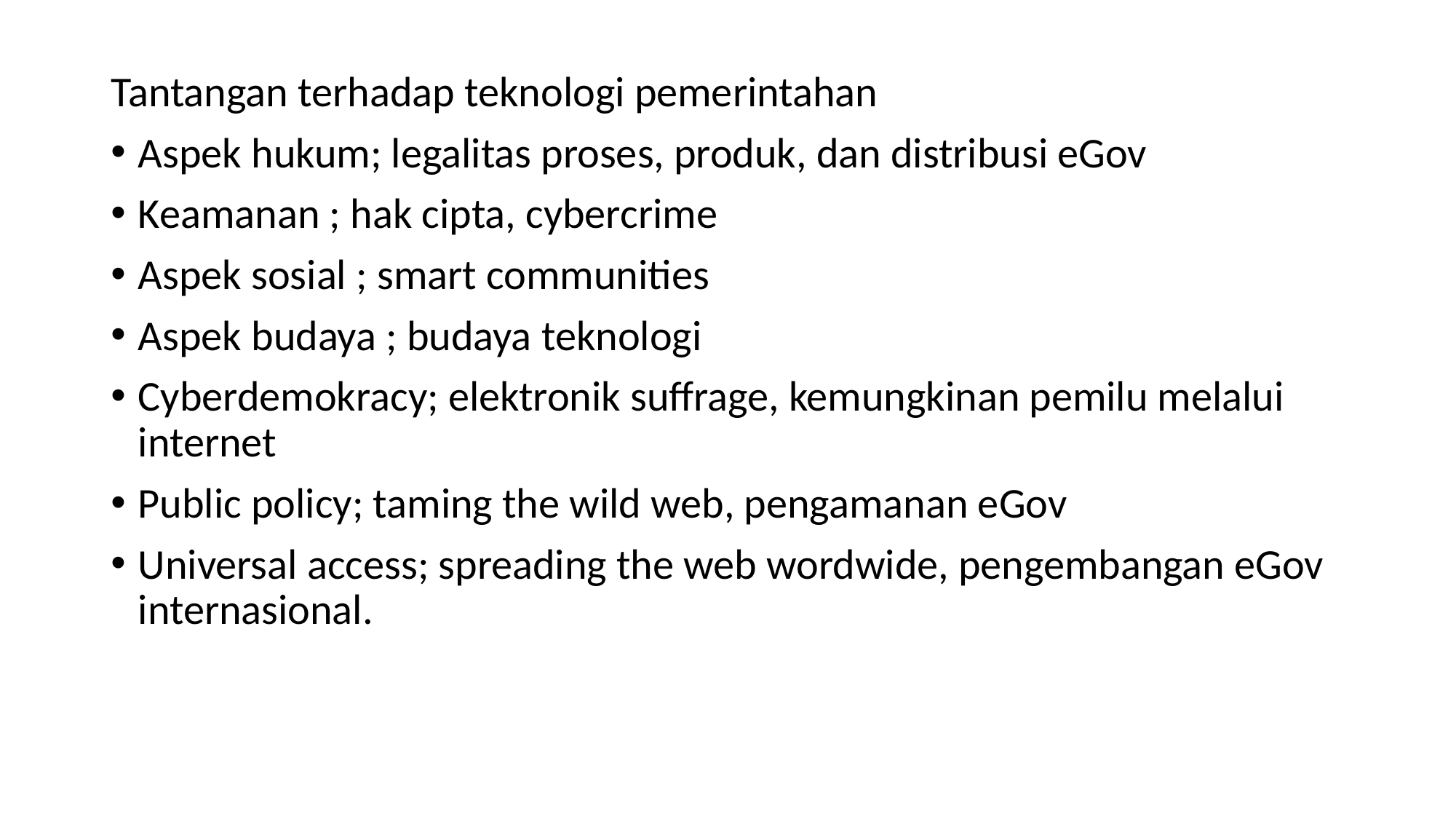

Tantangan terhadap teknologi pemerintahan
Aspek hukum; legalitas proses, produk, dan distribusi eGov
Keamanan ; hak cipta, cybercrime
Aspek sosial ; smart communities
Aspek budaya ; budaya teknologi
Cyberdemokracy; elektronik suffrage, kemungkinan pemilu melalui internet
Public policy; taming the wild web, pengamanan eGov
Universal access; spreading the web wordwide, pengembangan eGov internasional.